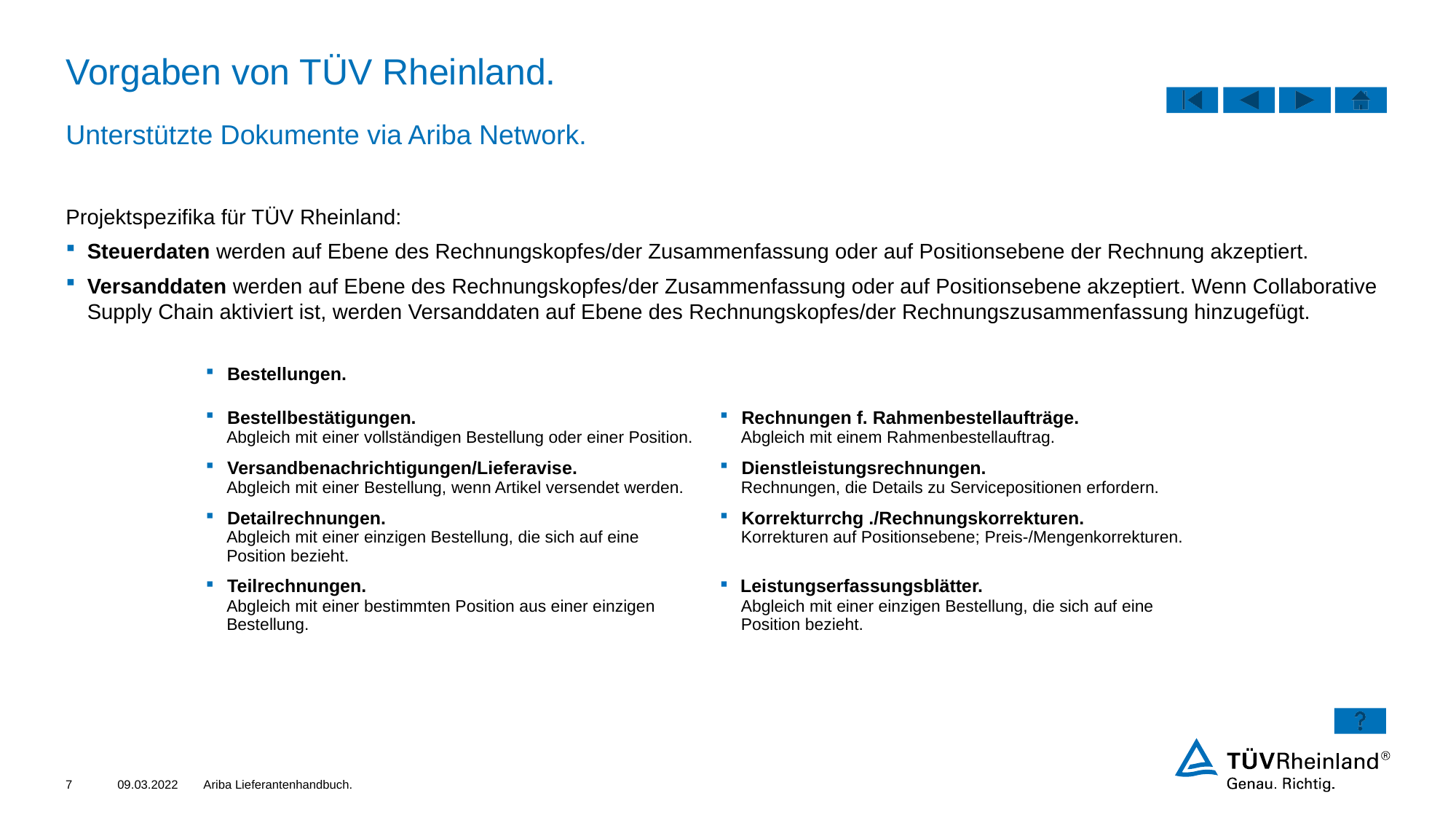

# Vorgaben von TÜV Rheinland.

Unterstützte Dokumente via Ariba Network.
Projektspezifika für TÜV Rheinland:
Steuerdaten werden auf Ebene des Rechnungskopfes/der Zusammenfassung oder auf Positionsebene der Rechnung akzeptiert.
Versanddaten werden auf Ebene des Rechnungskopfes/der Zusammenfassung oder auf Positionsebene akzeptiert. Wenn Collaborative Supply Chain aktiviert ist, werden Versanddaten auf Ebene des Rechnungskopfes/der Rechnungszusammenfassung hinzugefügt.
| Bestellungen. |  |
| --- | --- |
| Bestellbestätigungen. Abgleich mit einer vollständigen Bestellung oder einer Position. | Rechnungen f. Rahmenbestellaufträge. Abgleich mit einem Rahmenbestellauftrag. |
| Versandbenachrichtigungen/Lieferavise. Abgleich mit einer Bestellung, wenn Artikel versendet werden. | Dienstleistungsrechnungen. Rechnungen, die Details zu Servicepositionen erfordern. |
| Detailrechnungen. Abgleich mit einer einzigen Bestellung, die sich auf eine Position bezieht. | Korrekturrchg ./Rechnungskorrekturen. Korrekturen auf Positionsebene; Preis-/Mengenkorrekturen. |
| Teilrechnungen. Abgleich mit einer bestimmten Position aus einer einzigen Bestellung. | Leistungserfassungsblätter. Abgleich mit einer einzigen Bestellung, die sich auf eine Position bezieht. |

7
09.03.2022
Ariba Lieferantenhandbuch.